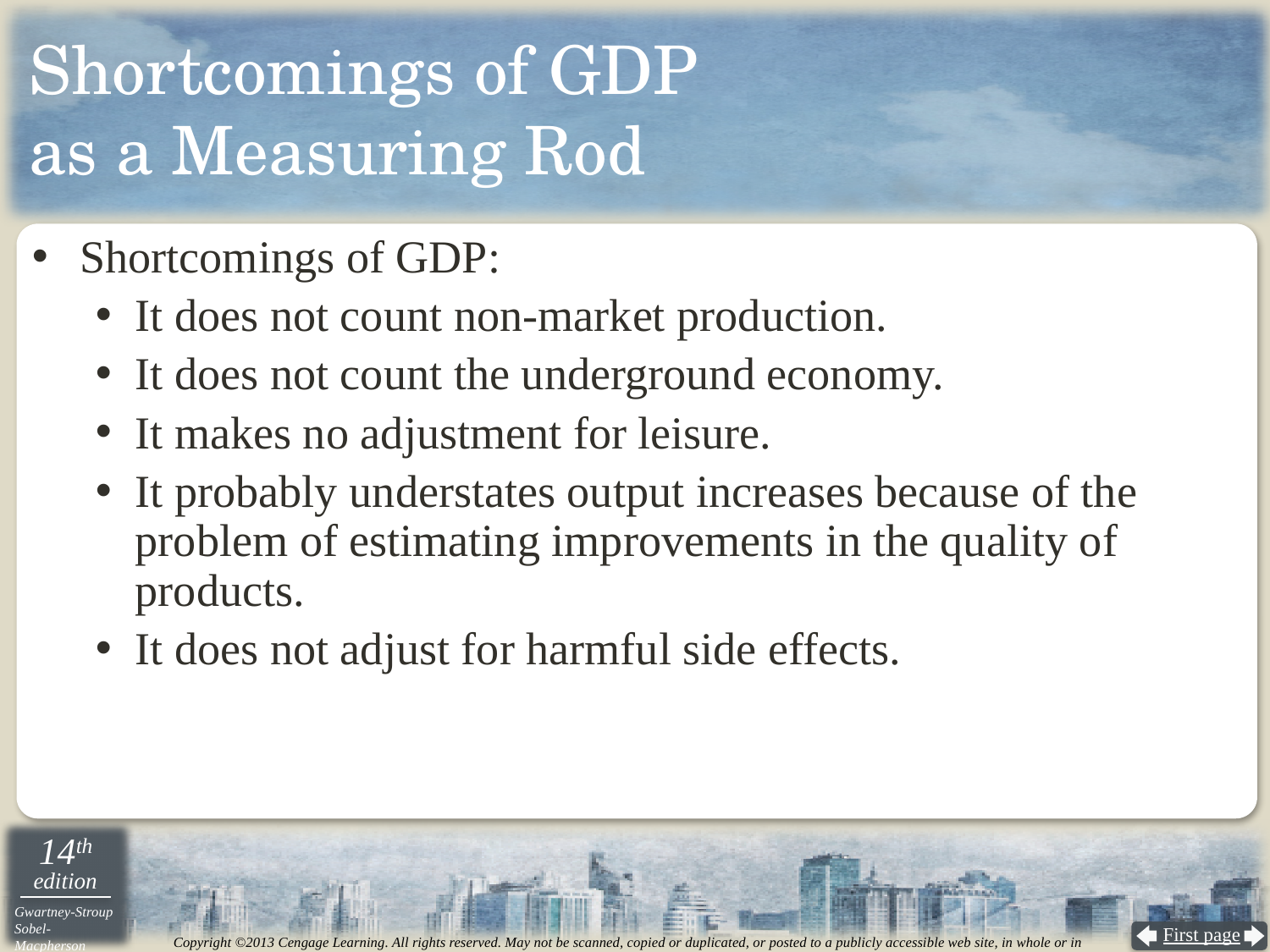

# Shortcomings of GDP as a Measuring Rod

Shortcomings of GDP:
It does not count non-market production.
It does not count the underground economy.
It makes no adjustment for leisure.
It probably understates output increases because of the problem of estimating improvements in the quality of products.
It does not adjust for harmful side effects.